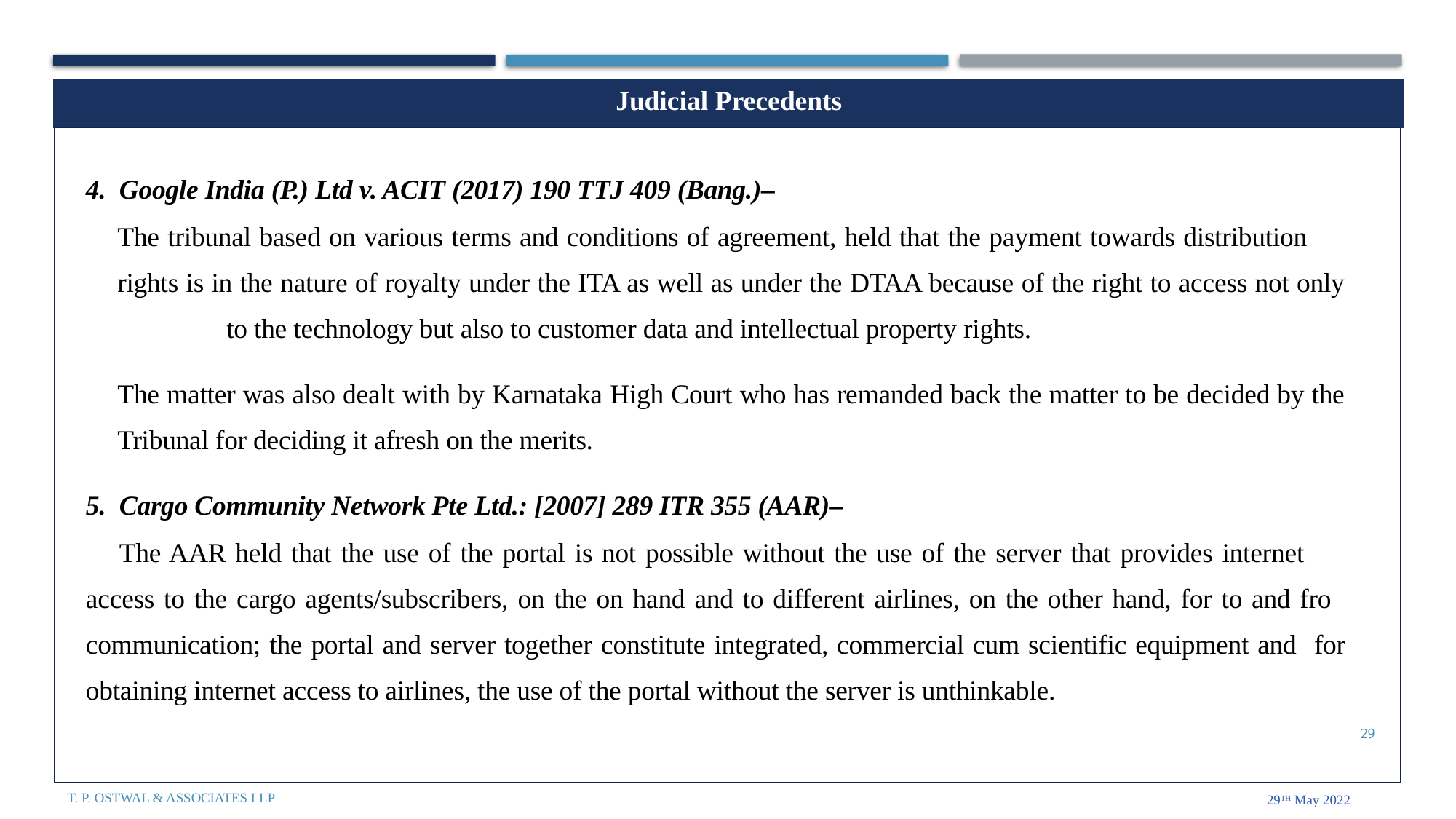

| Judicial Precedents |
| --- |

4.  Google India (P.) Ltd v. ACIT (2017) 190 TTJ 409 (Bang.)–
	The tribunal based on various terms and conditions of agreement, held that the payment towards distribution 	rights is in the nature of royalty under the ITA as well as under the DTAA because of the right to access not only 	to the technology but also to customer data and intellectual property rights.
	The matter was also dealt with by Karnataka High Court who has remanded back the matter to be decided by the Tribunal for deciding it afresh on the merits.
5.  Cargo Community Network Pte Ltd.: [2007] 289 ITR 355 (AAR)–
	The AAR held that the use of the portal is not possible without the use of the server that provides internet 	access to the cargo agents/subscribers, on the on hand and to different airlines, on the other hand, for to and fro 	communication; the portal and server together constitute integrated, commercial cum scientific equipment and 	for obtaining internet access to airlines, the use of the portal without the server is unthinkable.

29
T. P. Ostwal & Associates LLP
29th May 2022